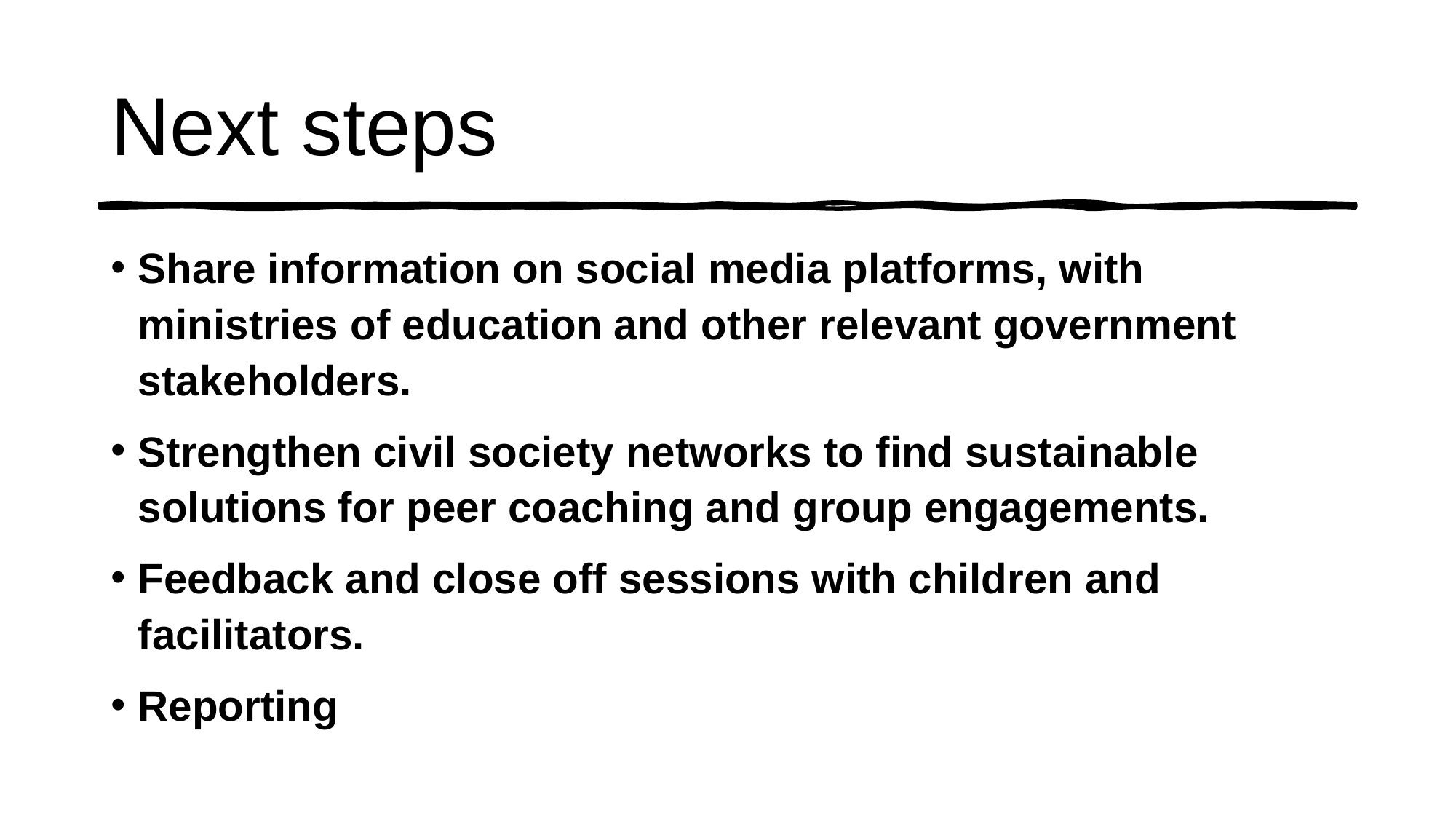

# Next steps
Share information on social media platforms, with ministries of education and other relevant government stakeholders.
Strengthen civil society networks to find sustainable solutions for peer coaching and group engagements.
Feedback and close off sessions with children and facilitators.
Reporting